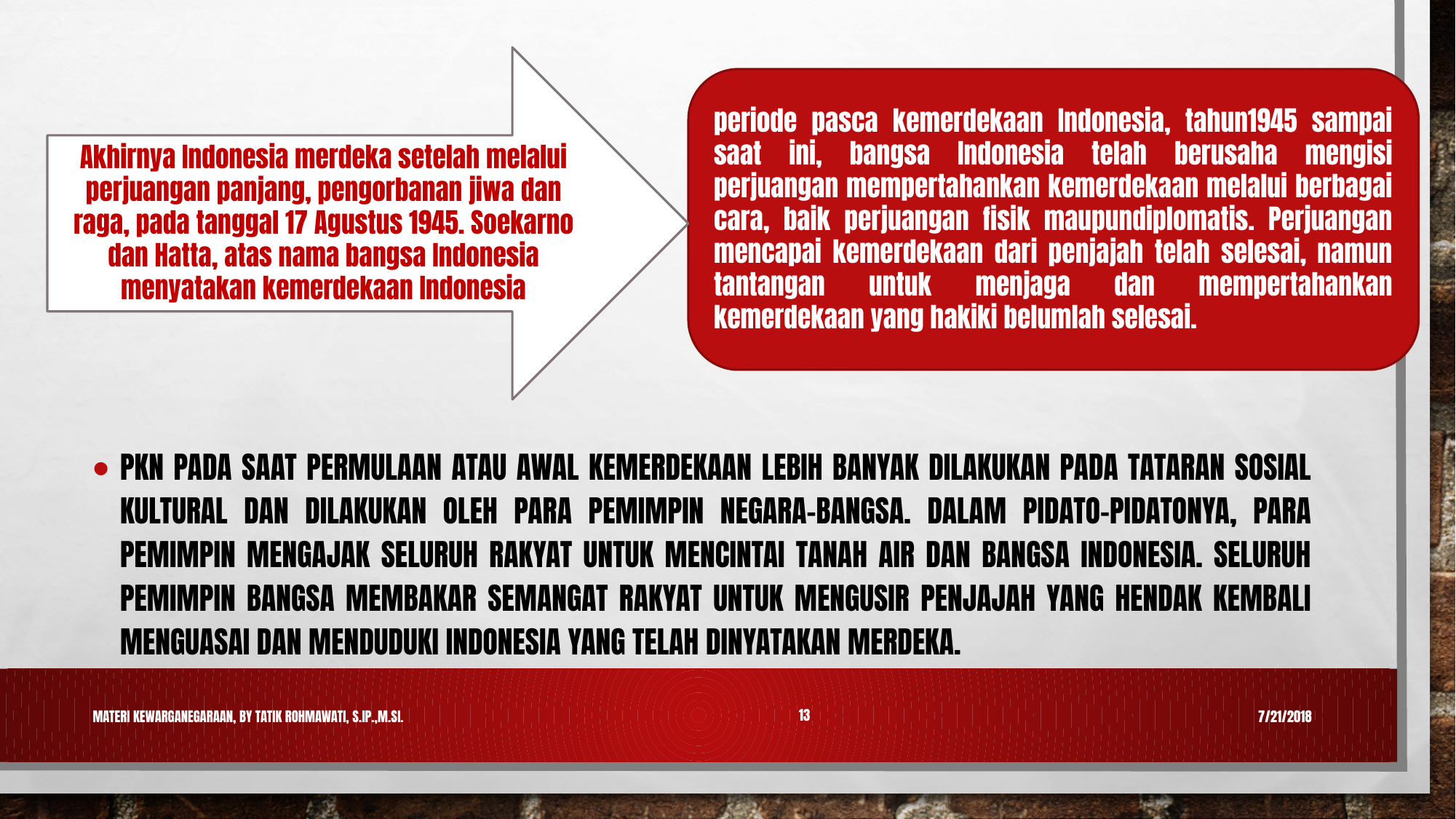

Akhirnya Indonesia merdeka setelah melalui perjuangan panjang, pengorbanan jiwa dan raga, pada tanggal 17 Agustus 1945. Soekarno dan Hatta, atas nama bangsa Indonesia menyatakan kemerdekaan Indonesia
periode pasca kemerdekaan Indonesia, tahun1945 sampai saat ini, bangsa Indonesia telah berusaha mengisi perjuangan mempertahankan kemerdekaan melalui berbagai cara, baik perjuangan fisik maupundiplomatis. Perjuangan mencapai kemerdekaan dari penjajah telah selesai, namun tantangan untuk menjaga dan mempertahankan kemerdekaan yang hakiki belumlah selesai.
PKn pada saat permulaan atau awal kemerdekaan lebih banyak dilakukan pada tataran sosial kultural dan dilakukan oleh para pemimpin negara-bangsa. Dalam pidato-pidatonya, para pemimpin mengajak seluruh rakyat untuk mencintai tanah air dan bangsa Indonesia. Seluruh pemimpin bangsa membakar semangat rakyat untuk mengusir penjajah yang hendak kembali menguasai dan menduduki Indonesia yang telah dinyatakan merdeka.
Materi Kewarganegaraan, By Tatik Rohmawati, S.IP.,M.Si.
13
7/21/2018